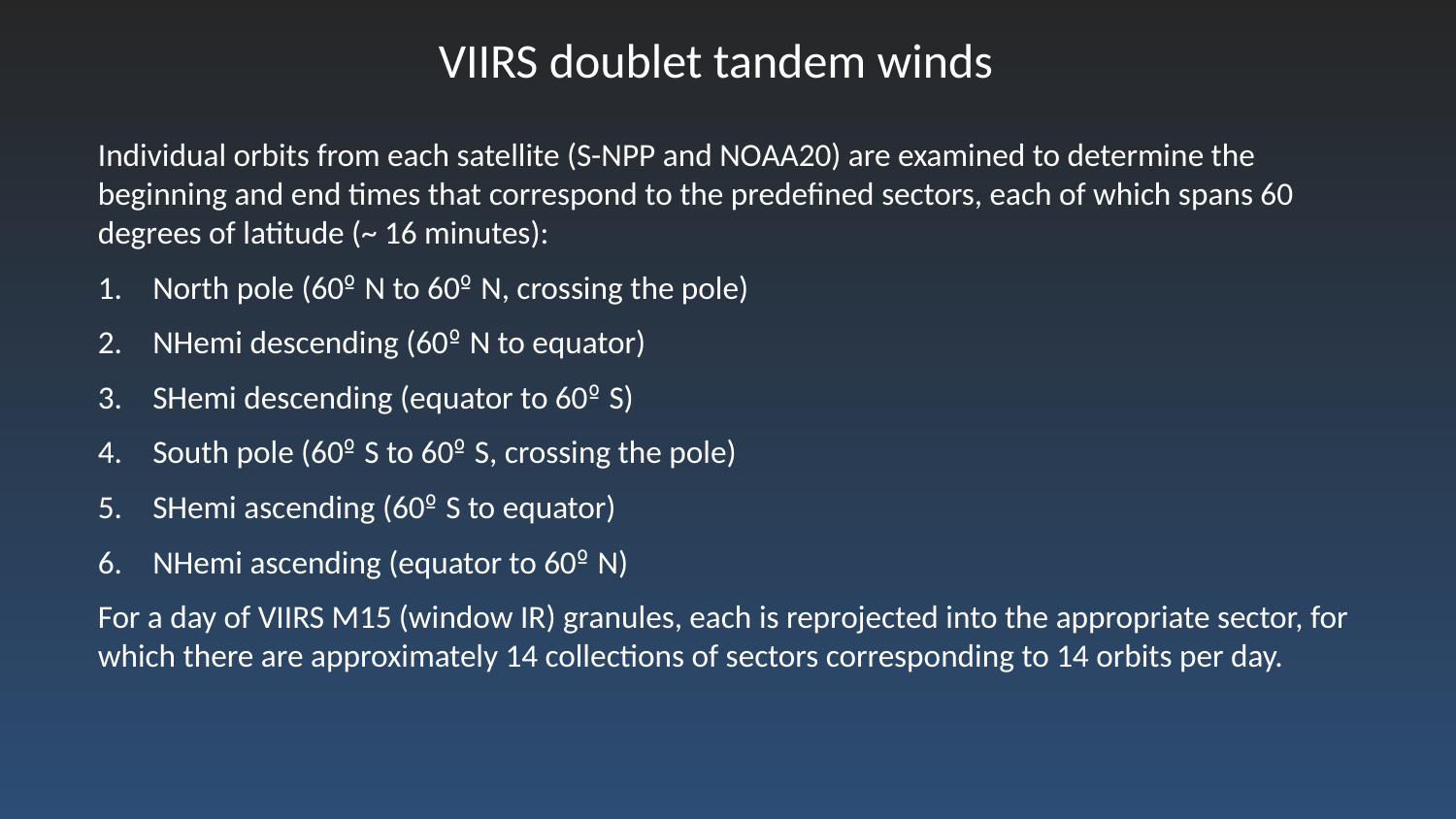

# VIIRS doublet tandem winds
Individual orbits from each satellite (S-NPP and NOAA20) are examined to determine the beginning and end times that correspond to the predefined sectors, each of which spans 60 degrees of latitude (~ 16 minutes):
North pole (60º N to 60º N, crossing the pole)
NHemi descending (60º N to equator)
SHemi descending (equator to 60º S)
South pole (60º S to 60º S, crossing the pole)
SHemi ascending (60º S to equator)
NHemi ascending (equator to 60º N)
For a day of VIIRS M15 (window IR) granules, each is reprojected into the appropriate sector, for which there are approximately 14 collections of sectors corresponding to 14 orbits per day.